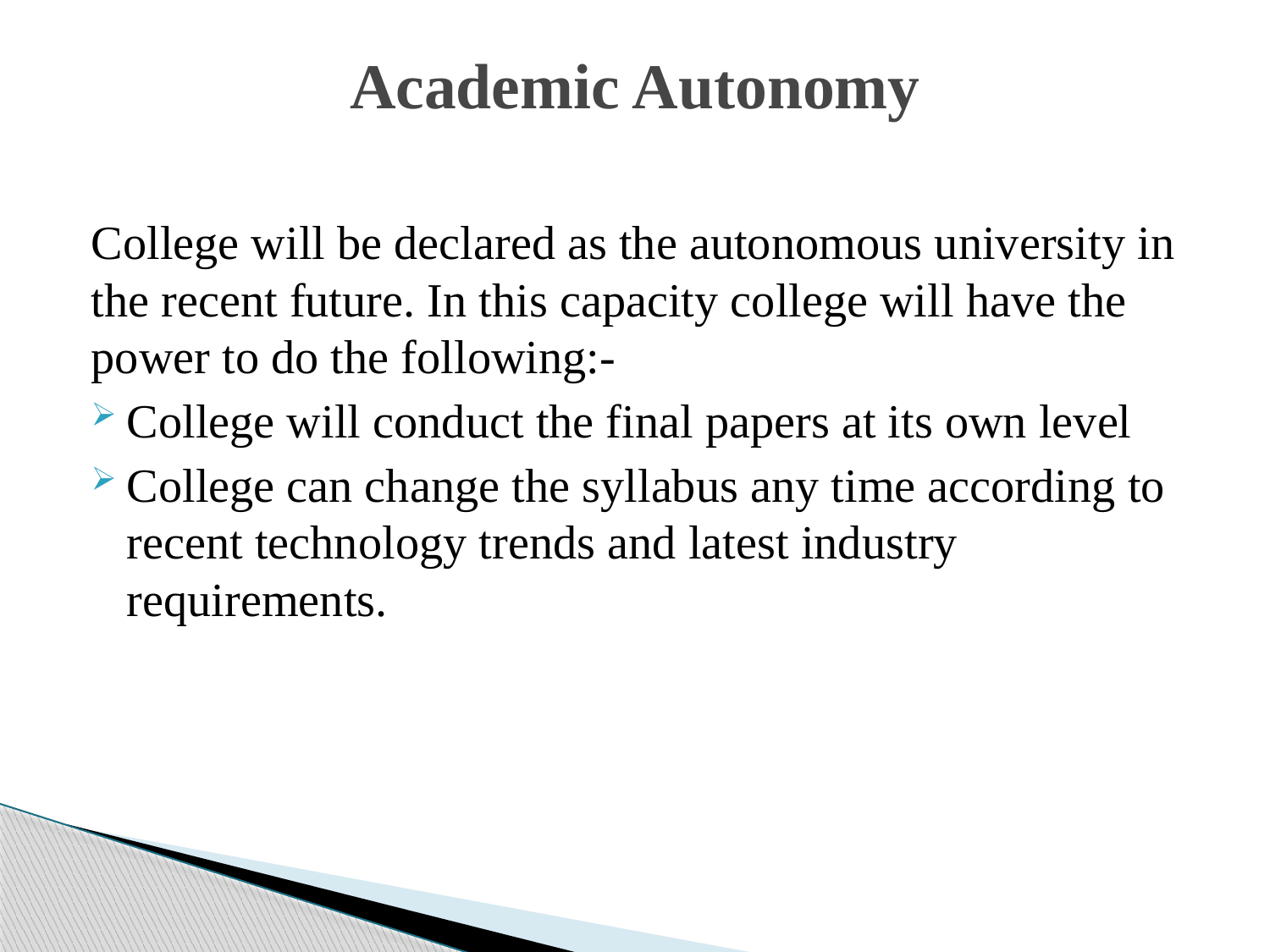

# Academic Autonomy
College will be declared as the autonomous university in the recent future. In this capacity college will have the power to do the following:-
College will conduct the final papers at its own level
College can change the syllabus any time according to recent technology trends and latest industry requirements.